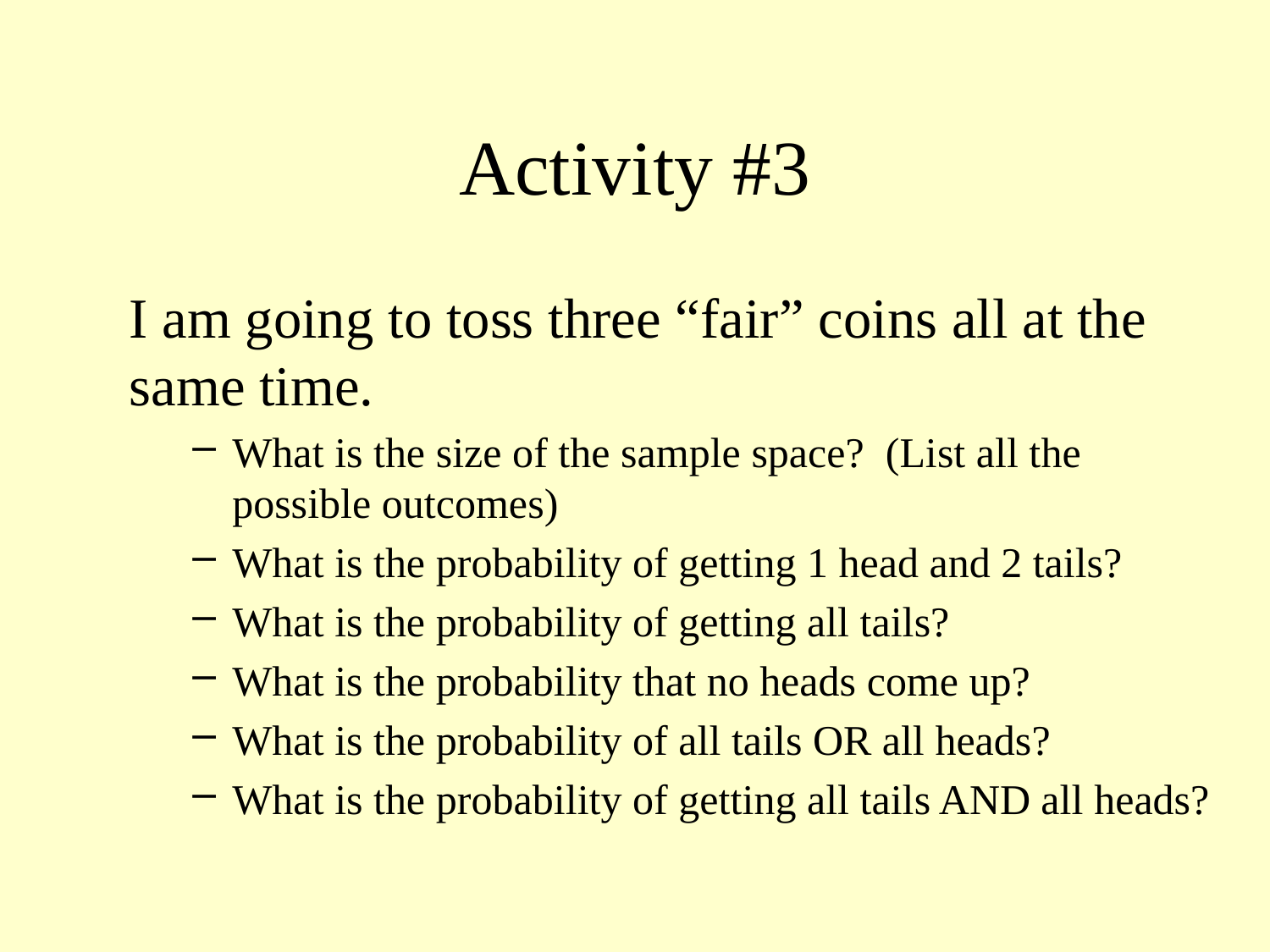

# Activity #3
I am going to toss three “fair” coins all at the same time.
What is the size of the sample space?  (List all the possible outcomes)
What is the probability of getting 1 head and 2 tails?
What is the probability of getting all tails?
What is the probability that no heads come up?
What is the probability of all tails OR all heads?
What is the probability of getting all tails AND all heads?